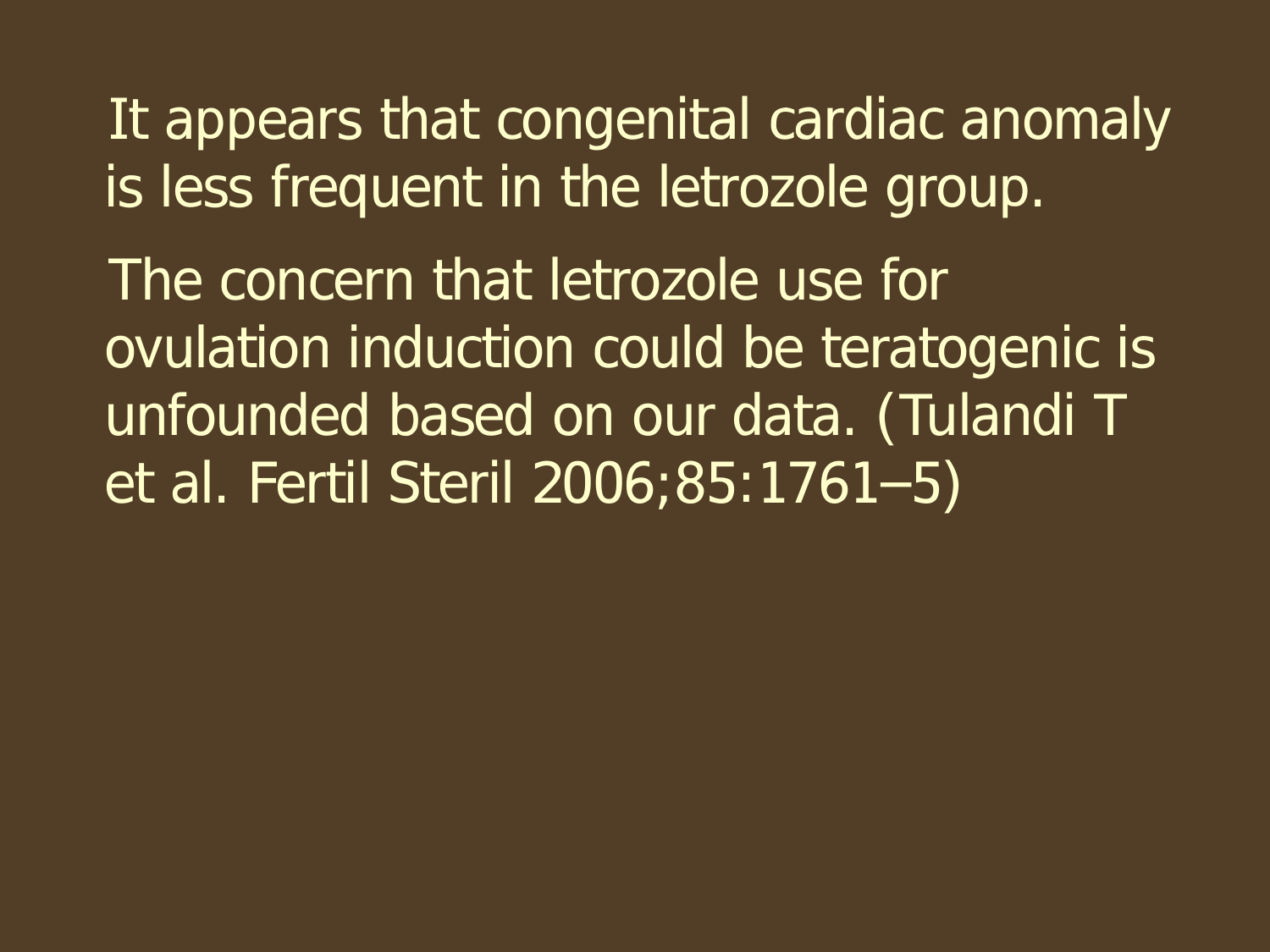

It appears that congenital cardiac anomaly is less frequent in the letrozole group.
The concern that letrozole use for ovulation induction could be teratogenic is unfounded based on our data. (Tulandi T et al. Fertil Steril 2006;85:1761–5)